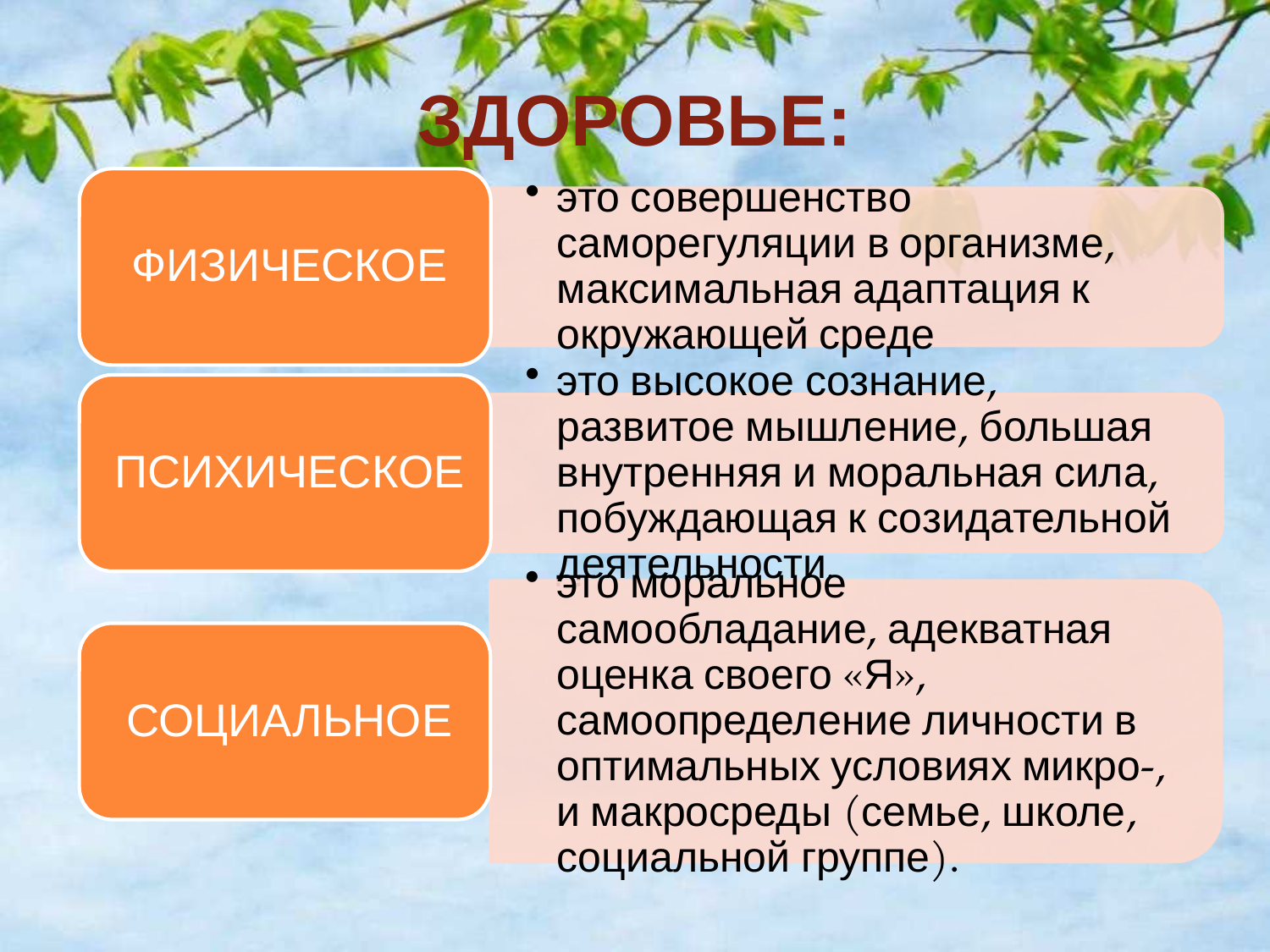

# ЗДОРОВЬЕ:
это совершенство саморегуляции в организме, максимальная адаптация к окружающей среде
ФИЗИЧЕСКОЕ
это высокое сознание, развитое мышление, большая внутренняя и моральная сила, побуждающая к созидательной деятельности.
ПСИХИЧЕСКОЕ
это моральное самообладание, адекватная оценка своего «Я», самоопределение личности в оптимальных условиях микро-, и макросреды (семье, школе, социальной группе).
СОЦИАЛЬНОЕ